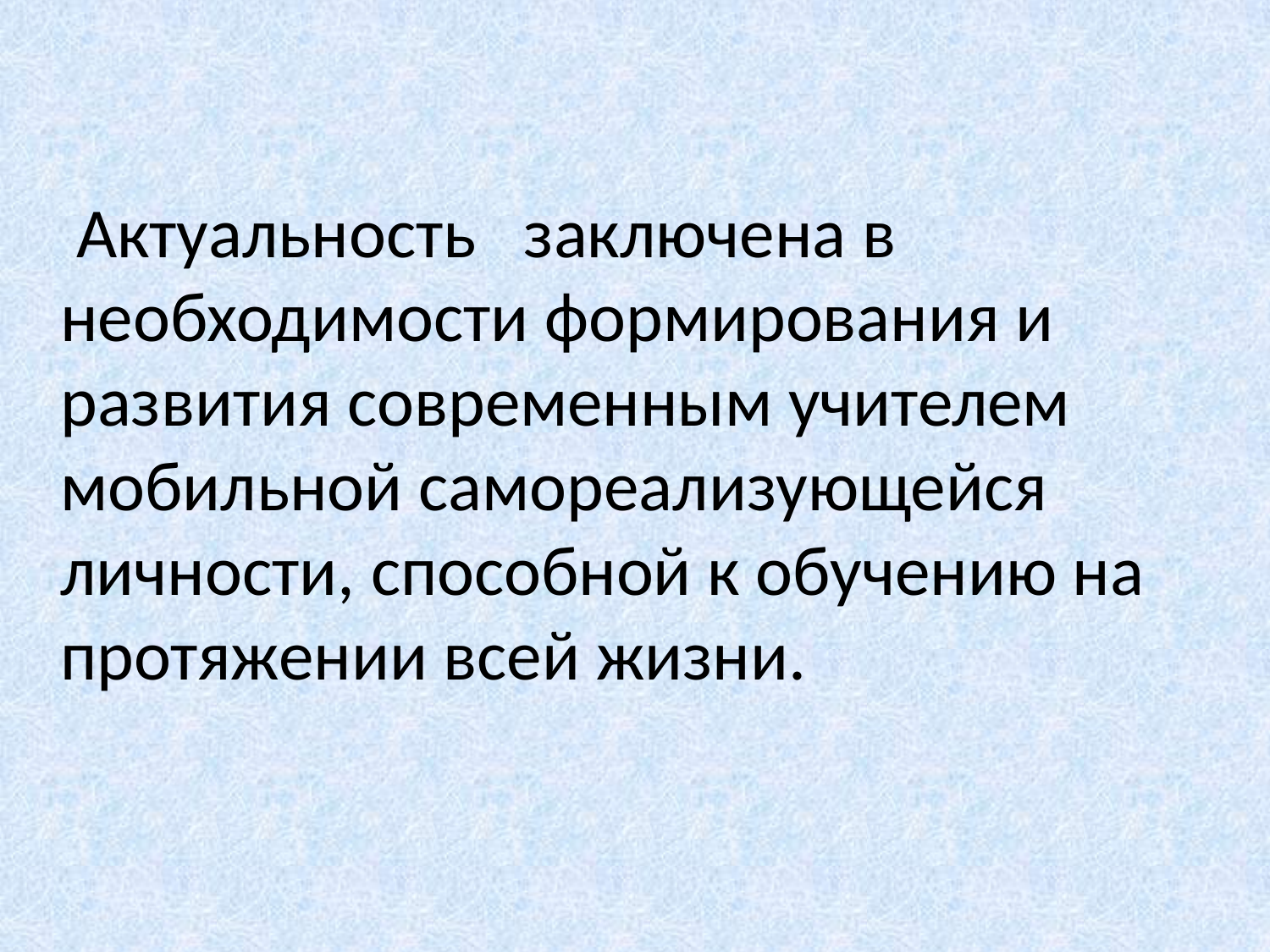

Актуальность   заключена в необходимости формирования и развития современным учителем мобильной самореализующейся  личности, способной к обучению на протяжении всей жизни.
#